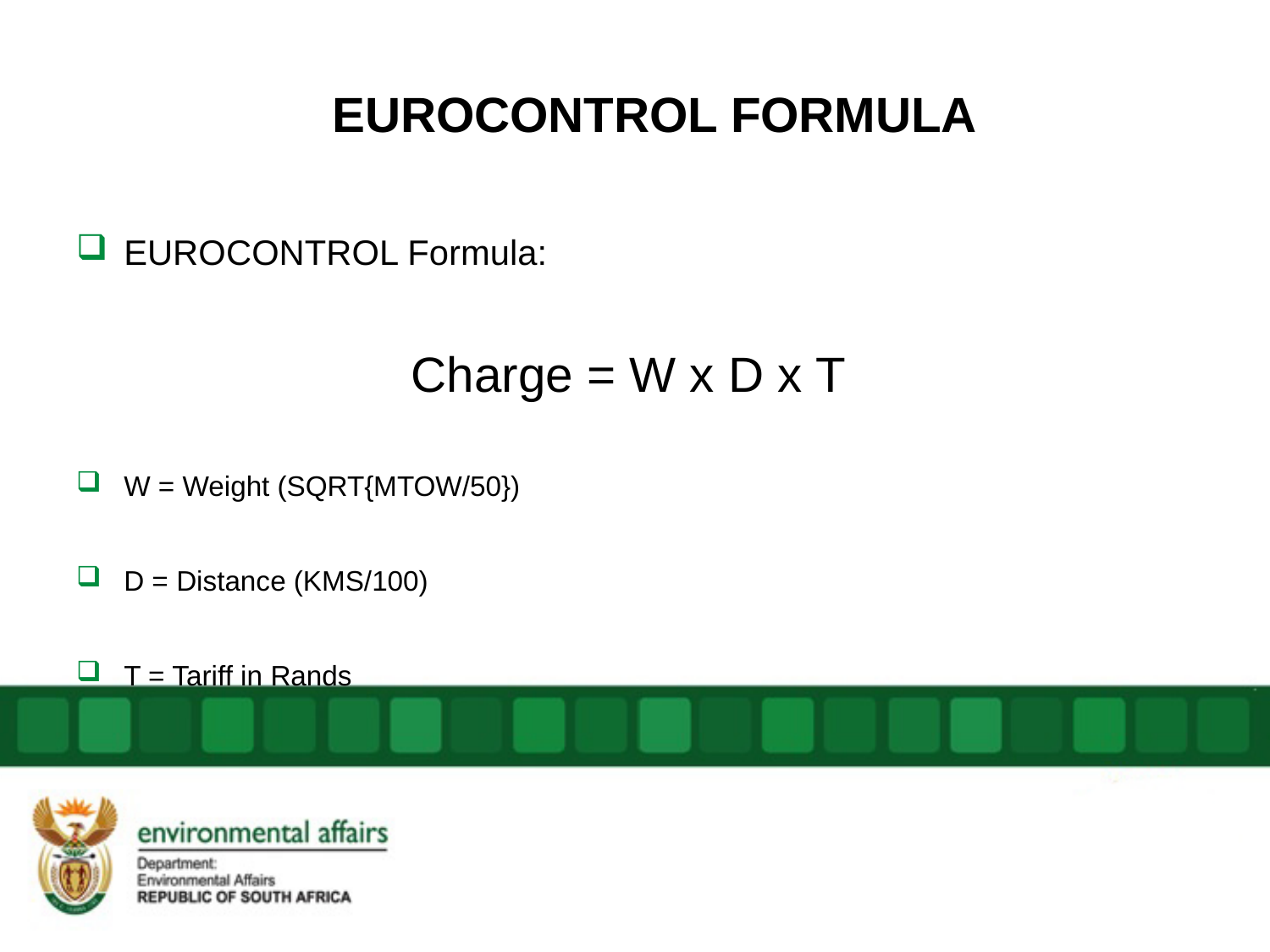

# EUROCONTROL FORMULA

EUROCONTROL Formula:

Charge = W x D x T

W = Weight (SQRT{MTOW/50})

D = Distance (KMS/100)

T = Tariff in Rands